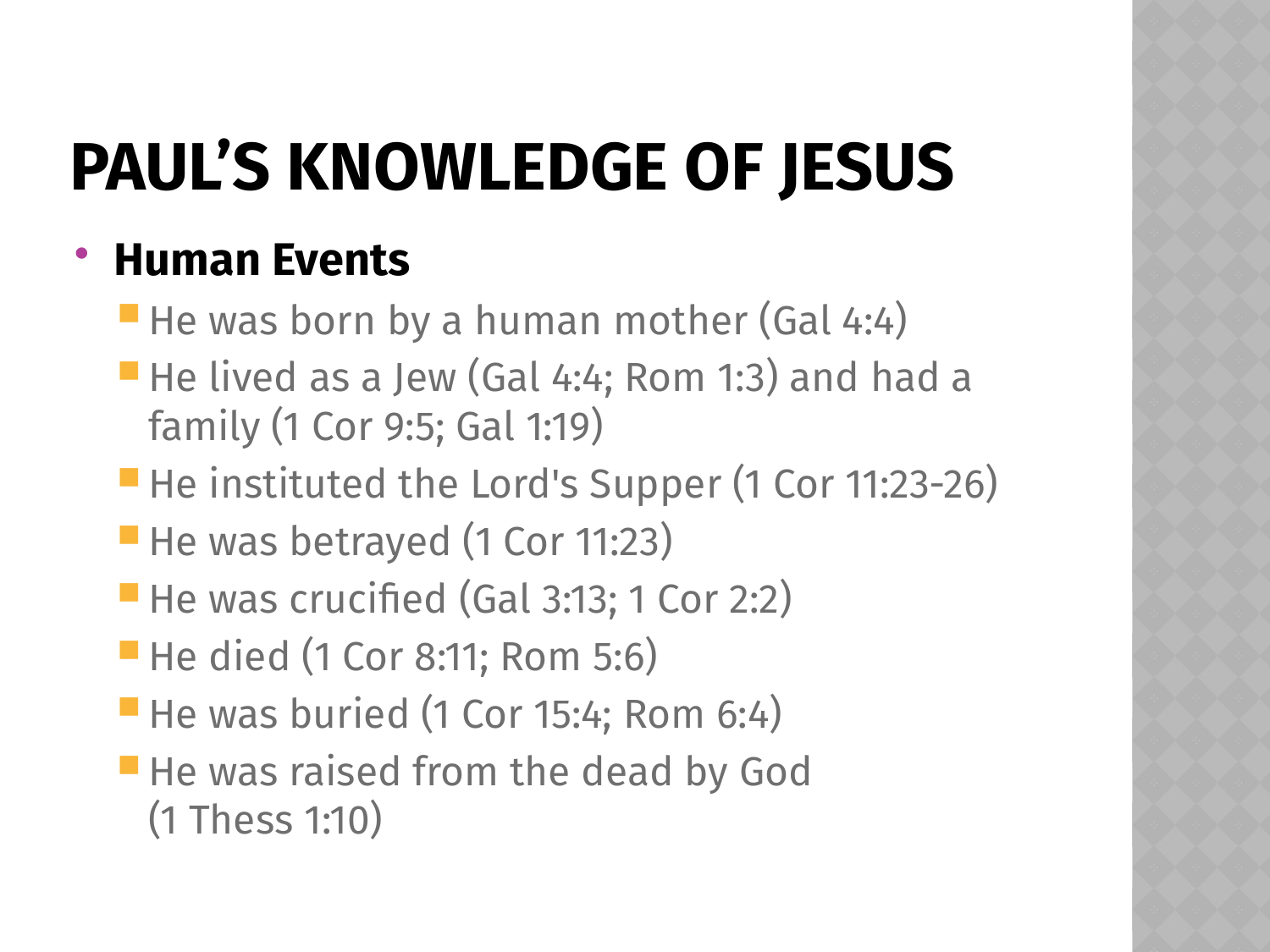

# Paul’s knowledge of Jesus
Human Events
He was born by a human mother (Gal 4:4)
He lived as a Jew (Gal 4:4; Rom 1:3) and had a family (1 Cor 9:5; Gal 1:19)
He instituted the Lord's Supper (1 Cor 11:23-26)
He was betrayed (1 Cor 11:23)
He was crucified (Gal 3:13; 1 Cor 2:2)
He died (1 Cor 8:11; Rom 5:6)
He was buried (1 Cor 15:4; Rom 6:4)
He was raised from the dead by God
(1 Thess 1:10)